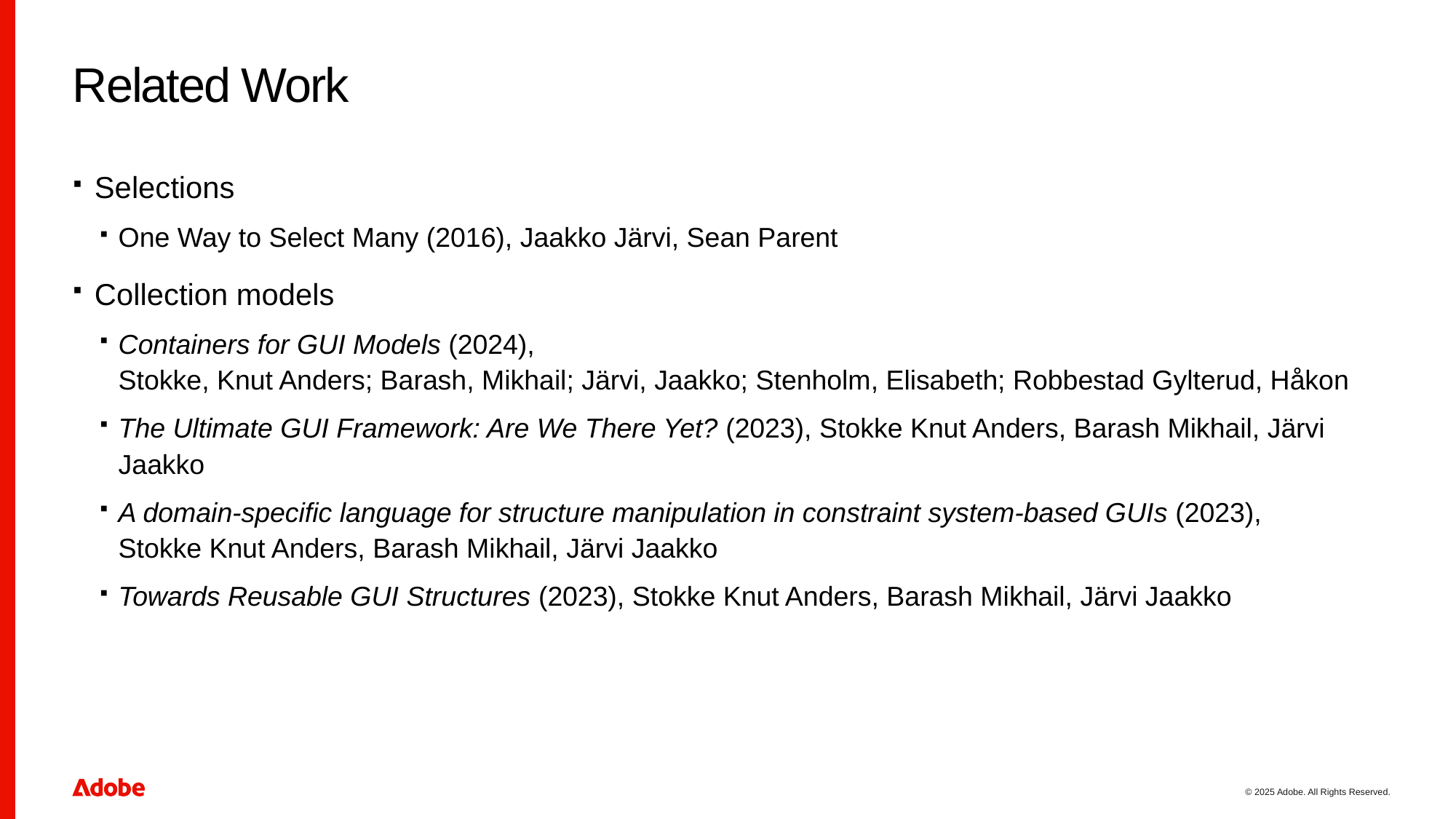

# Related Work
Selections
One Way to Select Many (2016), Jaakko Järvi, Sean Parent
Collection models
Containers for GUI Models (2024),
Stokke, Knut Anders; Barash, Mikhail; Järvi, Jaakko; Stenholm, Elisabeth; Robbestad Gylterud, Håkon
The Ultimate GUI Framework: Are We There Yet? (2023), Stokke Knut Anders, Barash Mikhail, Järvi Jaakko
A domain-specific language for structure manipulation in constraint system-based GUIs (2023),
Stokke Knut Anders, Barash Mikhail, Järvi Jaakko
Towards Reusable GUI Structures (2023), Stokke Knut Anders, Barash Mikhail, Järvi Jaakko